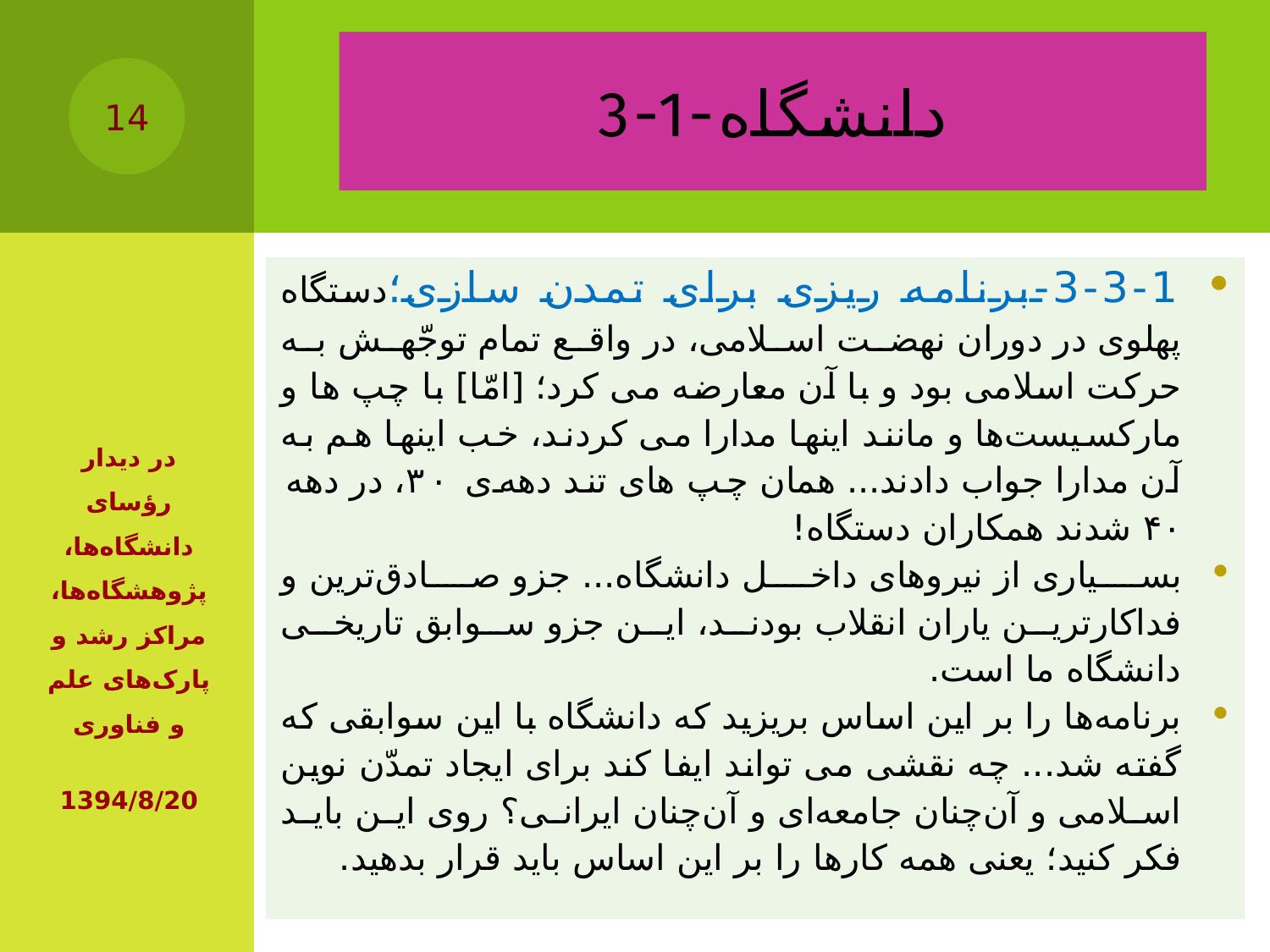

# 3-1-دانشگاه
14
| 3-3-1-برنامه ریزی برای تمدن سازی؛دستگاه پهلوی در دوران نهضت اسلامی، در واقع تمام توجّهش به حرکت اسلامی بود و با آن معارضه می کرد؛ [امّا] با چپ ها و مارکسیست‌ها و مانند اینها مدارا می کردند، خب اینها هم به آن مدارا جواب دادند... همان چپ های تند دهه‌ی ۳۰، در دهه‌ ۴۰ شدند همکاران دستگاه! بسیاری از نیروهای داخل دانشگاه... جزو صادق‌ترین و فداکارترین یاران انقلاب بودند، این جزو سوابق تاریخی دانشگاه ما است. برنامه‌ها را بر این اساس بریزید که دانشگاه با این سوابقی که گفته شد... چه نقشی می تواند ایفا کند برای ایجاد تمدّن نوین اسلامی و آن‌چنان جامعه‌ای و آن‌چنان ایرانی؟ روی این باید فکر کنید؛ یعنی همه‌ کارها را بر این اساس باید قرار بدهید. |
| --- |
در دیدار رؤسای دانشگاه‌ها، پژوهشگاه‌ها، مراکز رشد و پارک‌های علم و فناوری
1394/8/20